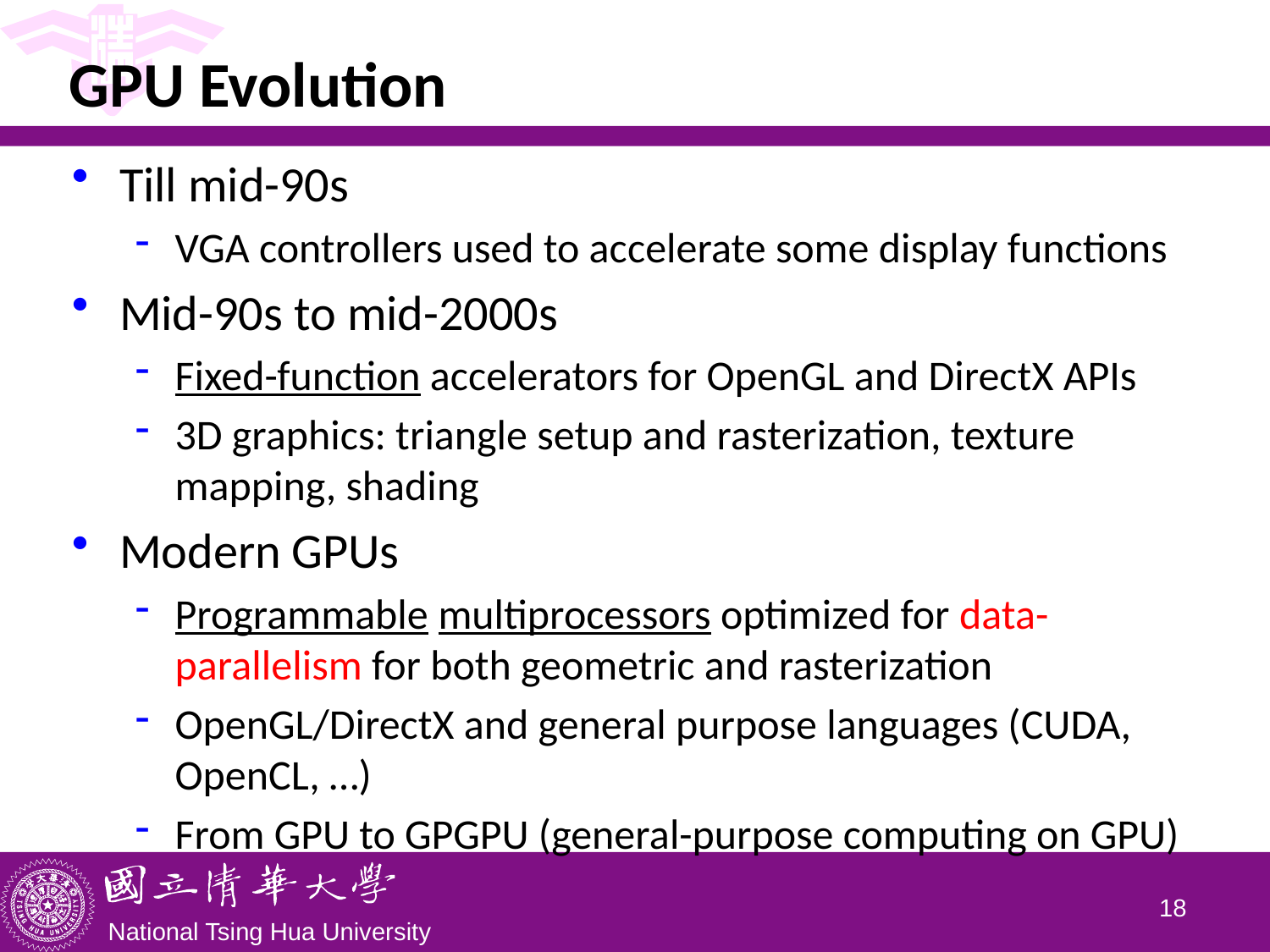

# GPU Evolution
Till mid-90s
VGA controllers used to accelerate some display functions
Mid-90s to mid-2000s
Fixed-function accelerators for OpenGL and DirectX APIs
3D graphics: triangle setup and rasterization, texture mapping, shading
Modern GPUs
Programmable multiprocessors optimized for data-parallelism for both geometric and rasterization
OpenGL/DirectX and general purpose languages (CUDA, OpenCL, …)
From GPU to GPGPU (general-purpose computing on GPU)

18